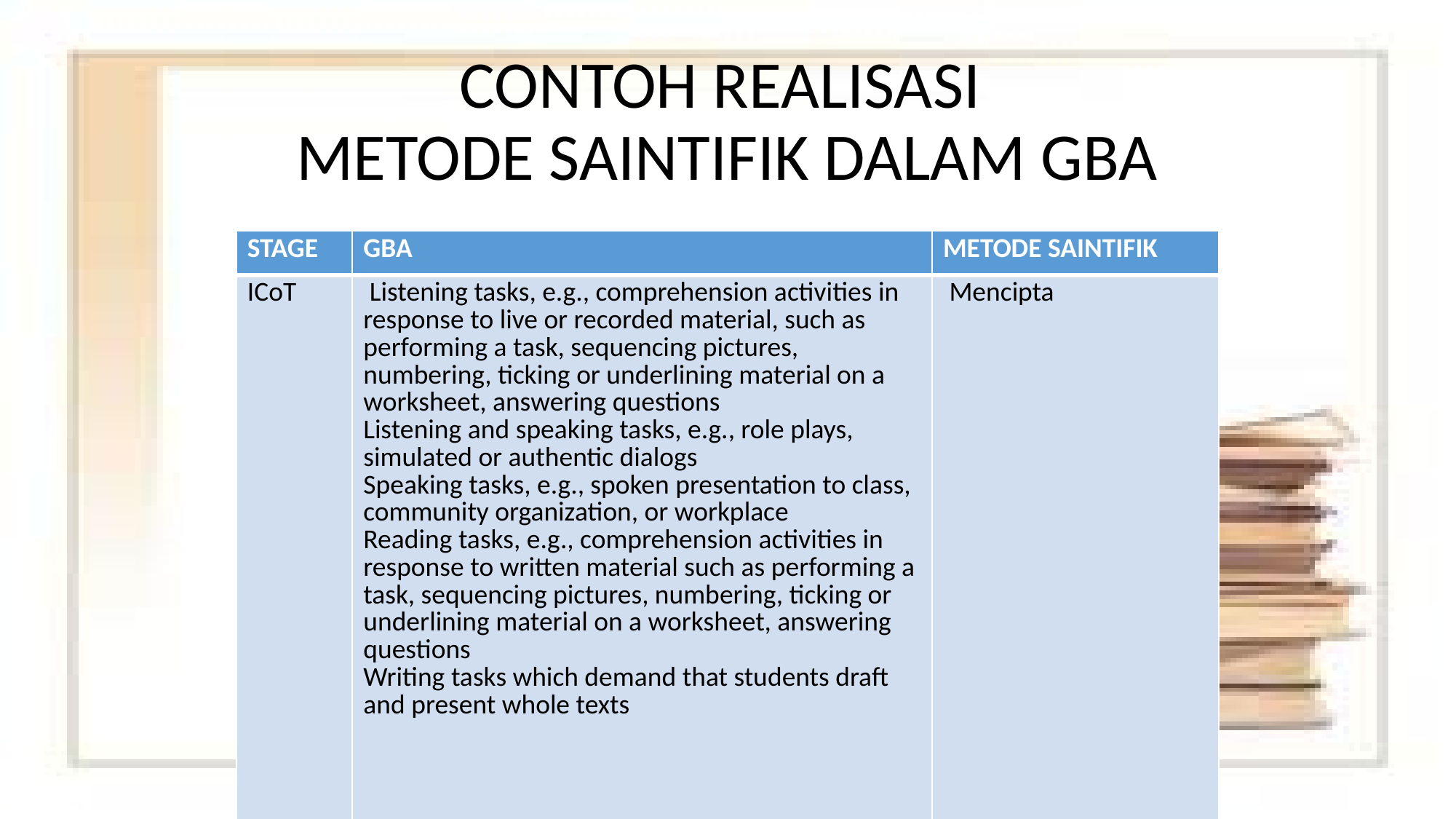

# CONTOH REALISASI METODE SAINTIFIK DALAM GBA
| STAGE | GBA | METODE SAINTIFIK |
| --- | --- | --- |
| ICoT | Listening tasks, e.g., comprehension activities in response to live or recorded material, such as performing a task, sequencing pictures, numbering, ticking or underlining material on a worksheet, answering questions Listening and speaking tasks, e.g., role plays, simulated or authentic dialogs Speaking tasks, e.g., spoken presentation to class, community organization, or workplace Reading tasks, e.g., comprehension activities in response to written material such as performing a task, sequencing pictures, numbering, ticking or underlining material on a worksheet, answering questions Writing tasks which demand that students draft and present whole texts | Mencipta |